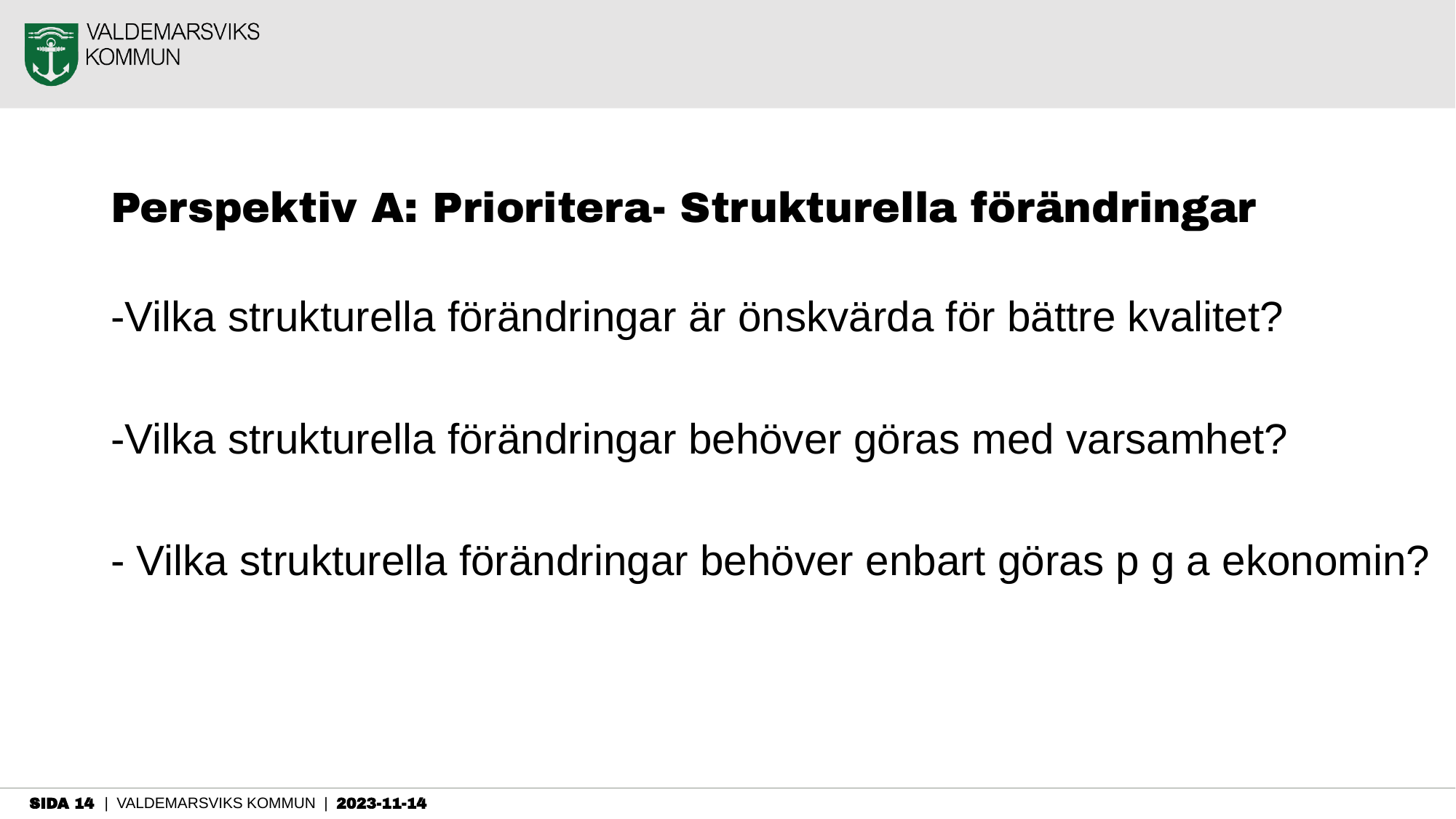

# Perspektiv A: Prioritera- Strukturella förändringar
-Vilka strukturella förändringar är önskvärda för bättre kvalitet?

-Vilka strukturella förändringar behöver göras med varsamhet?

- Vilka strukturella förändringar behöver enbart göras p g a ekonomin?